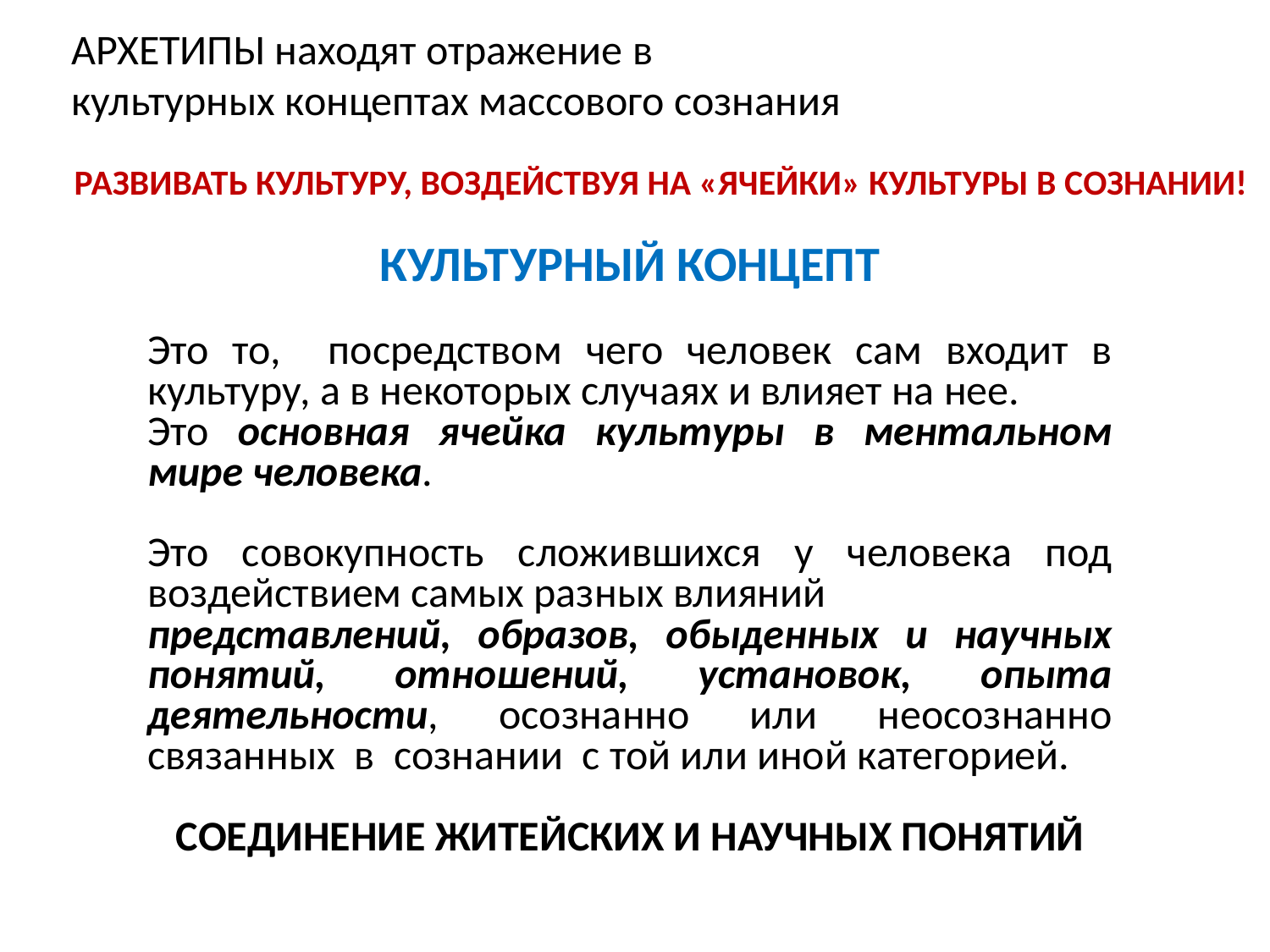

АРХЕТИПЫ находят отражение в
культурных концептах массового сознания
РАЗВИВАТЬ КУЛЬТУРУ, ВОЗДЕЙСТВУЯ НА «ЯЧЕЙКИ» КУЛЬТУРЫ В СОЗНАНИИ!
КУЛЬТУРНЫЙ КОНЦЕПТ

Это то,  посредством чего человек сам входит в культуру, а в некоторых случаях и влияет на нее.
Это основная ячейка культуры в ментальном мире человека.

Это совокупность сложившихся у человека под воздействием самых разных влияний
представлений, образов, обыденных и научных понятий, отношений, установок, опыта деятельности, осознанно или неосознанно связанных  в  сознании  с той или иной категорией.

СОЕДИНЕНИЕ ЖИТЕЙСКИХ И НАУЧНЫХ ПОНЯТИЙ